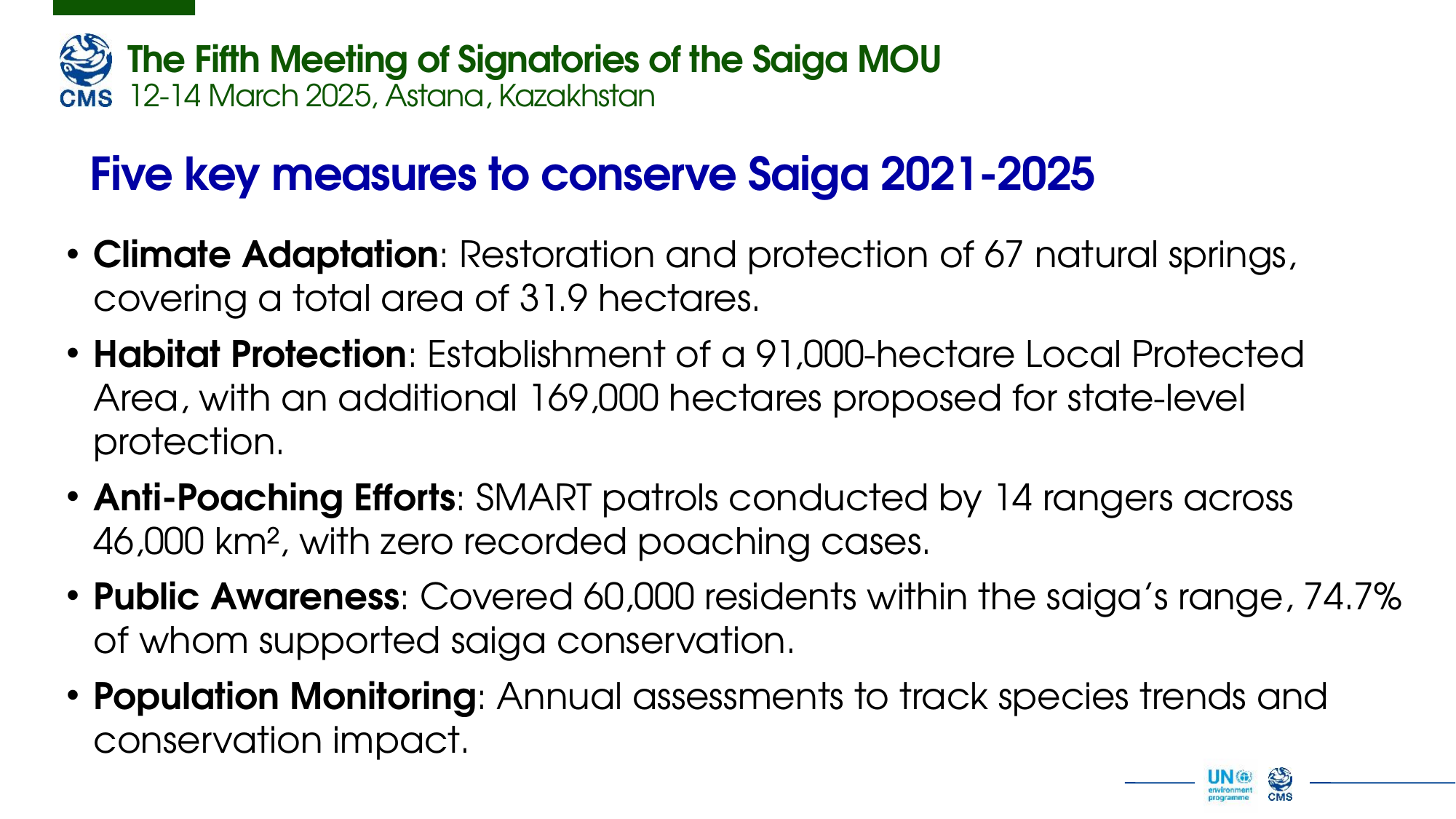

Five key measures to conserve Saiga 2021-2025

Climate Adaptation: Restoration and protection of 67 natural springs, covering a total area of 31.9 hectares.
Habitat Protection: Establishment of a 91,000-hectare Local Protected Area, with an additional 169,000 hectares proposed for state-level protection.
Anti-Poaching Efforts: SMART patrols conducted by 14 rangers across 46,000 km², with zero recorded poaching cases.
Public Awareness: Covered 60,000 residents within the saiga’s range, 74.7% of whom supported saiga conservation.
Population Monitoring: Annual assessments to track species trends and conservation impact.